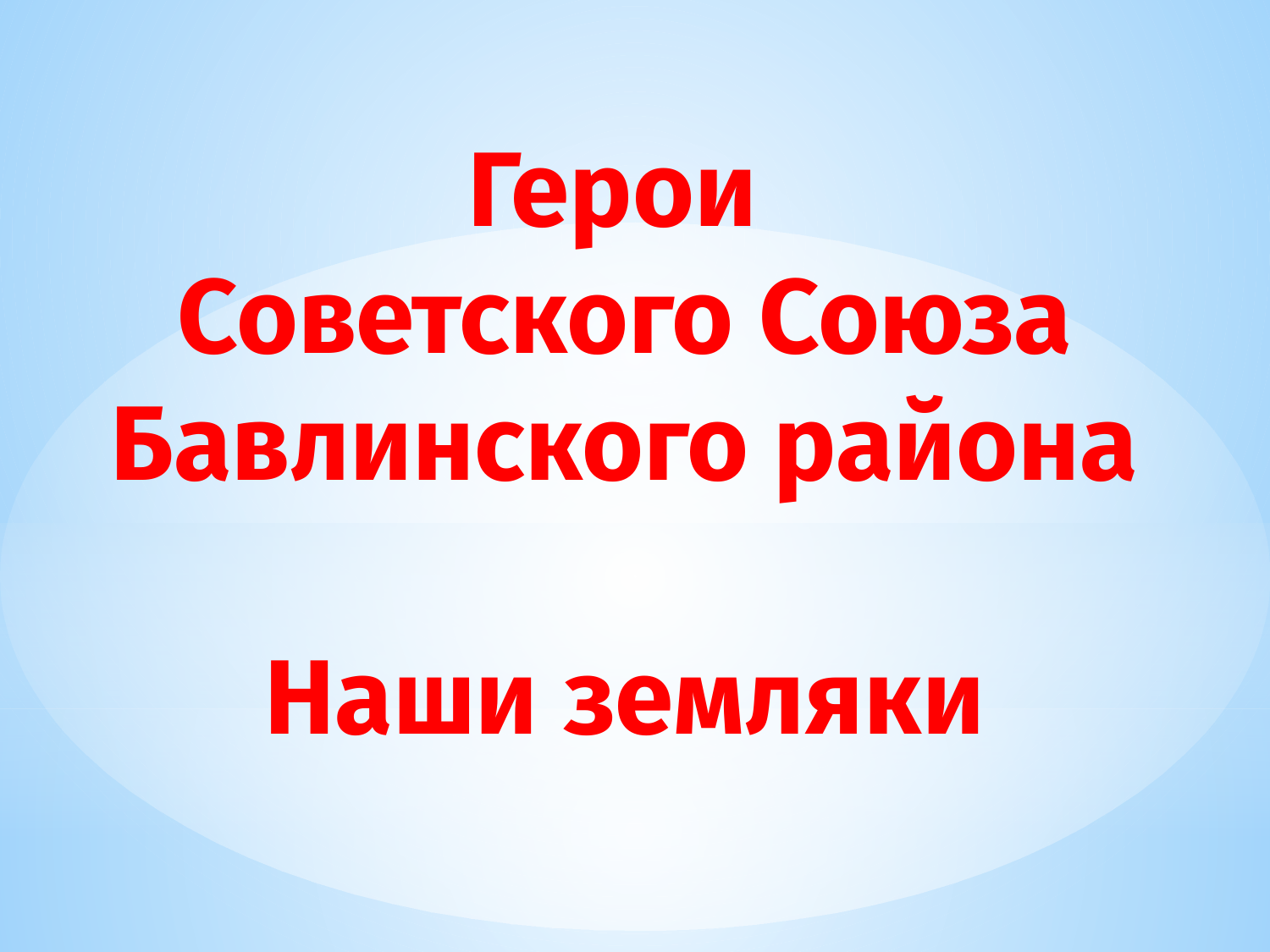

Герои
Советского Союза
Бавлинского района

Наши земляки